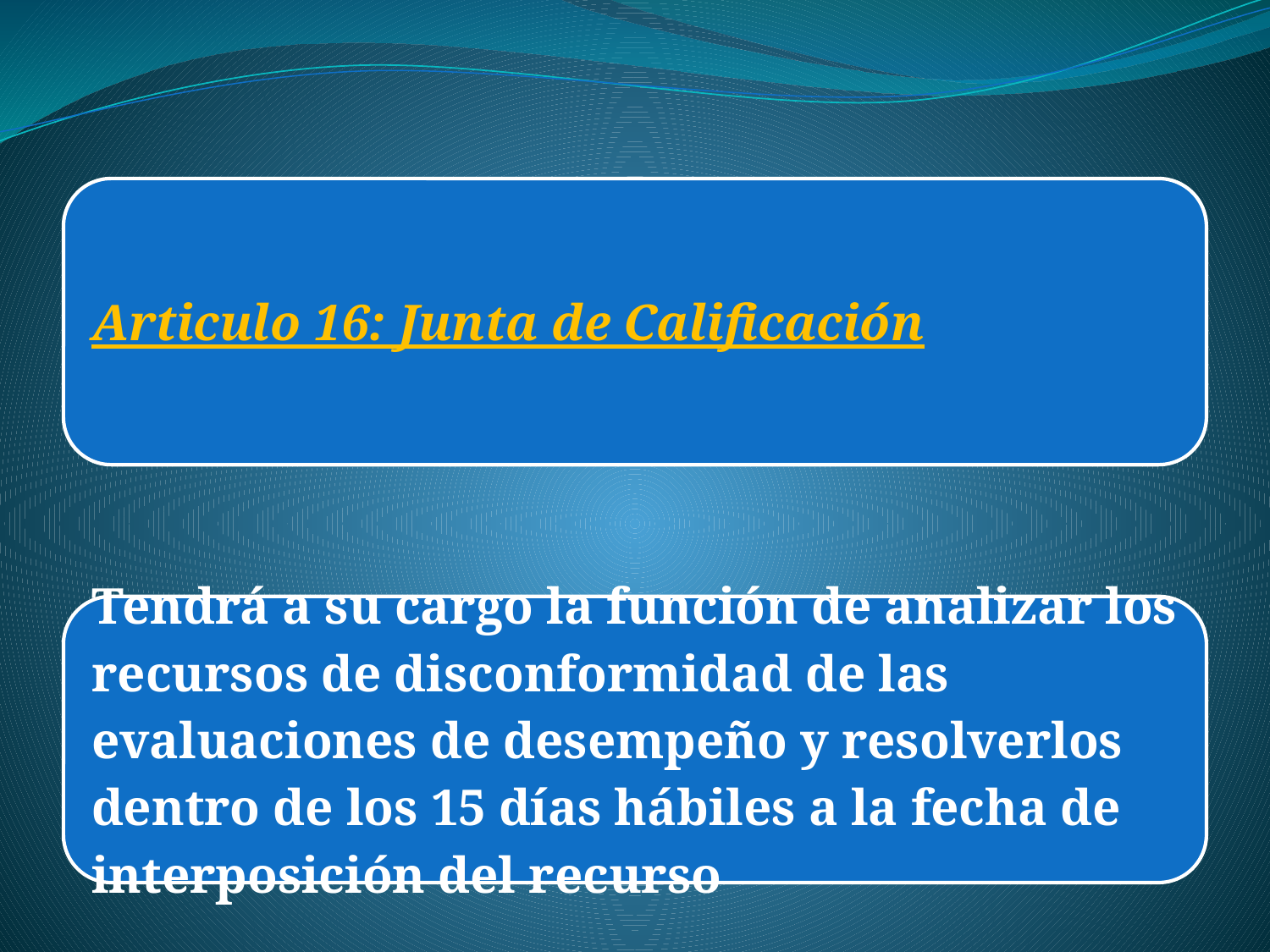

Articulo 16: Junta de Calificación
Tendrá a su cargo la función de analizar los recursos de disconformidad de las evaluaciones de desempeño y resolverlos dentro de los 15 días hábiles a la fecha de interposición del recurso